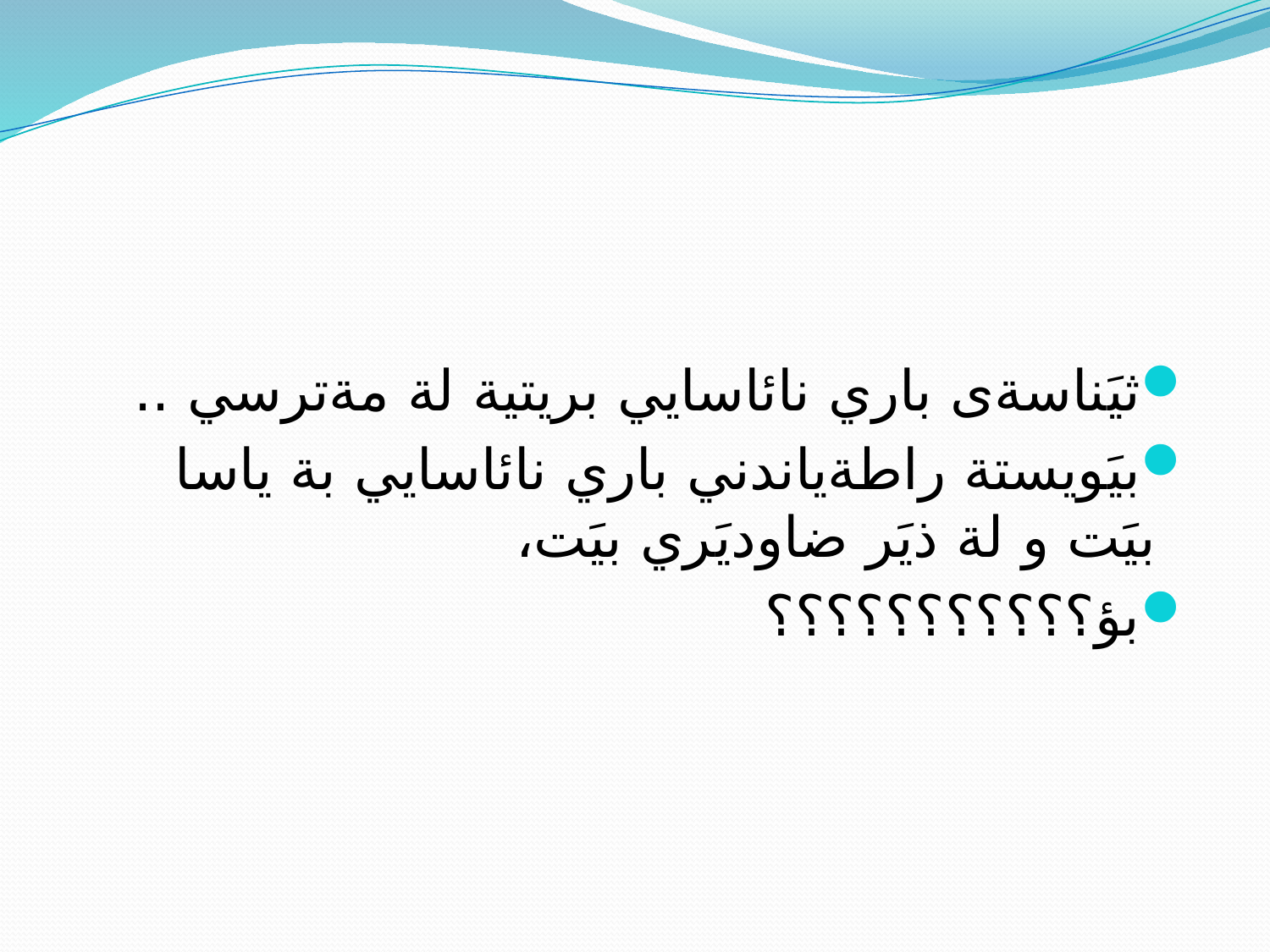

ثيَناسةى باري نائاسايي بريتية لة مةترسي ..
بيَويستة راطةياندني باري نائاسايي بة ياسا بيَت و لة ذيَر ضاوديَري بيَت،
بؤ؟؟؟؟؟؟؟؟؟؟؟